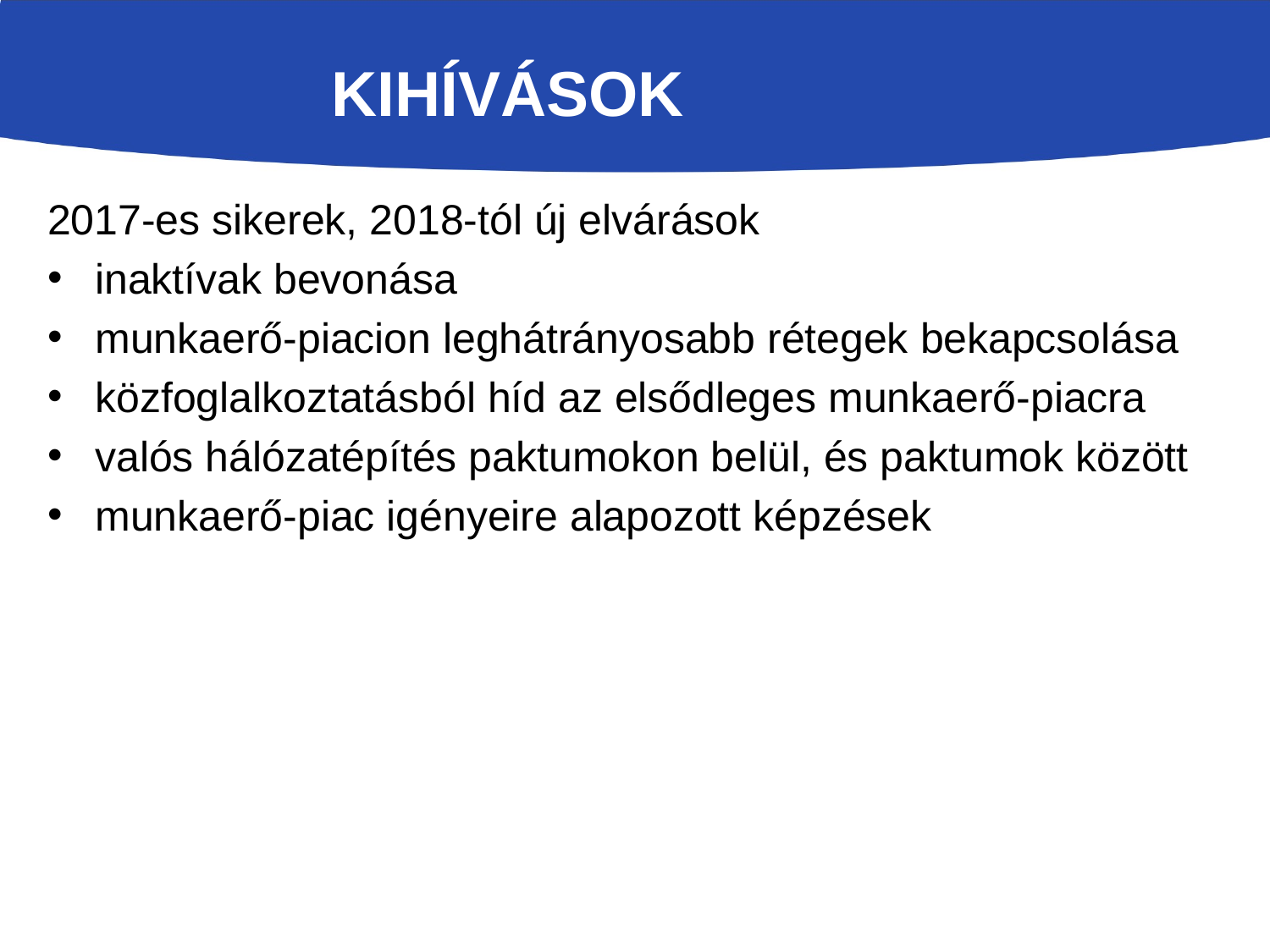

# KIHÍVÁSOK
2017-es sikerek, 2018-tól új elvárások
inaktívak bevonása
munkaerő-piacion leghátrányosabb rétegek bekapcsolása
közfoglalkoztatásból híd az elsődleges munkaerő-piacra
valós hálózatépítés paktumokon belül, és paktumok között
munkaerő-piac igényeire alapozott képzések